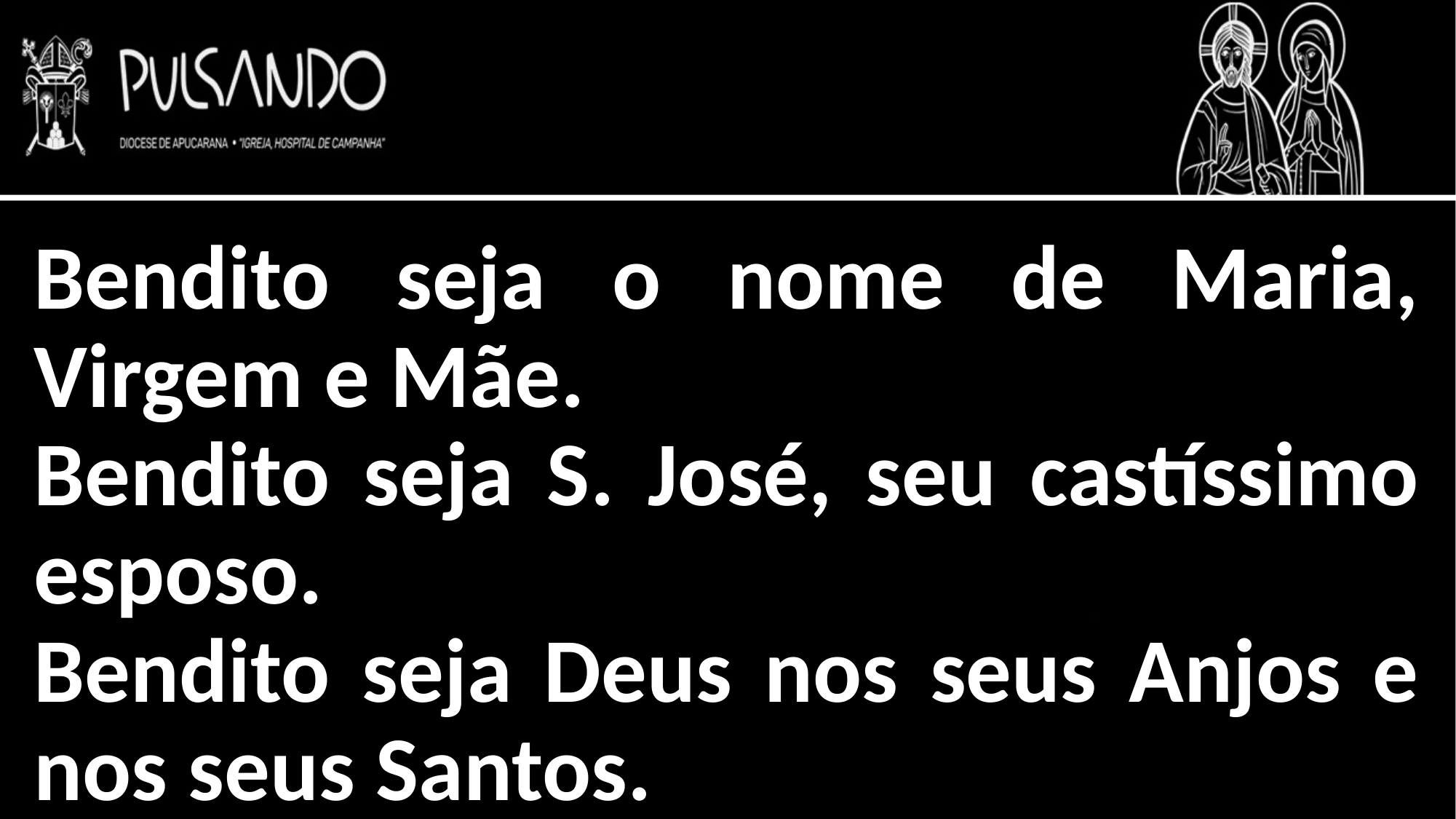

Bendito seja o nome de Maria, Virgem e Mãe.
Bendito seja S. José, seu castíssimo esposo.
Bendito seja Deus nos seus Anjos e nos seus Santos.